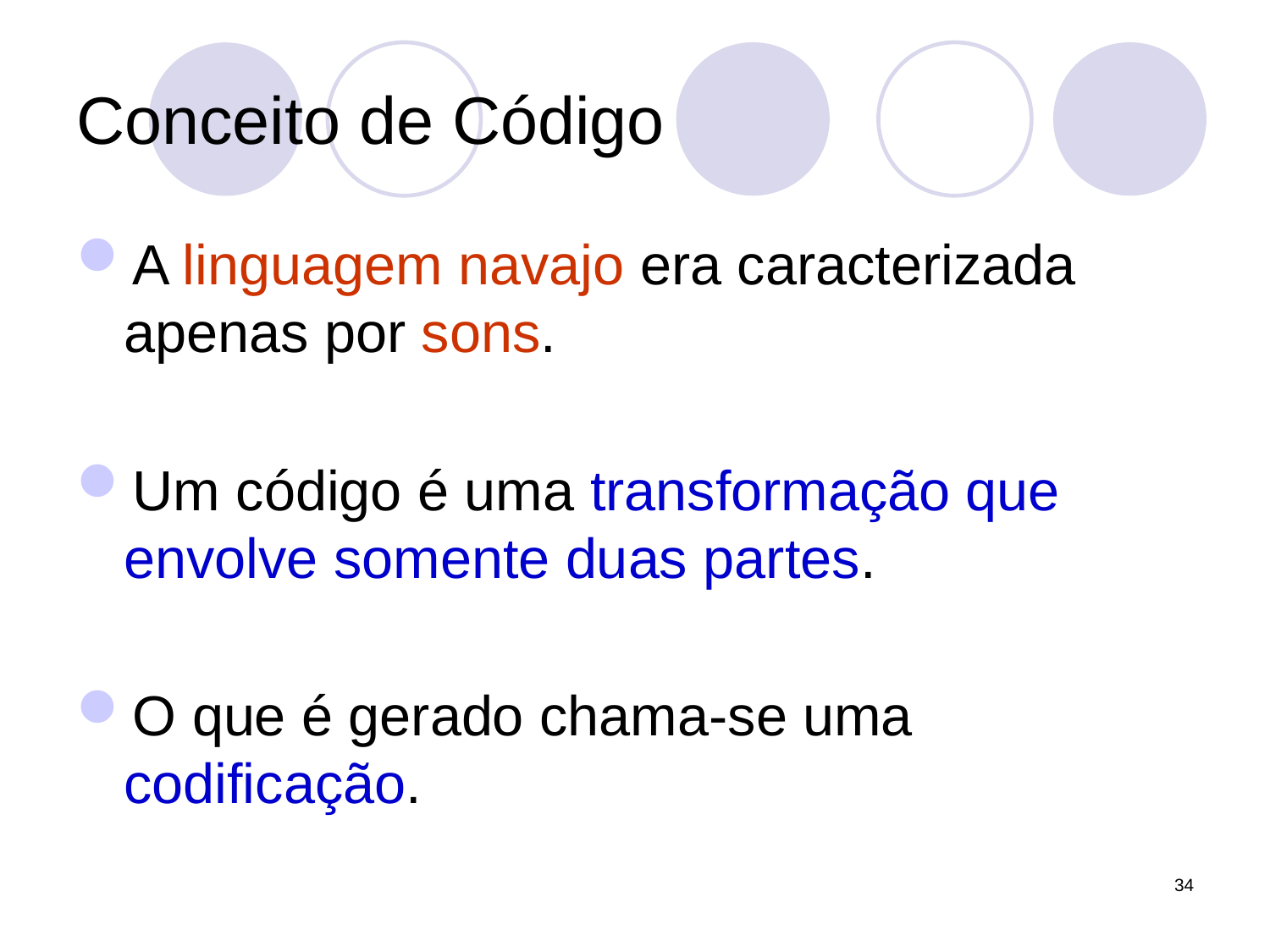

# Conceito de Código
A linguagem navajo era caracterizada apenas por sons.

Um código é uma transformação que envolve somente duas partes.

O que é gerado chama-se uma codificação.
34